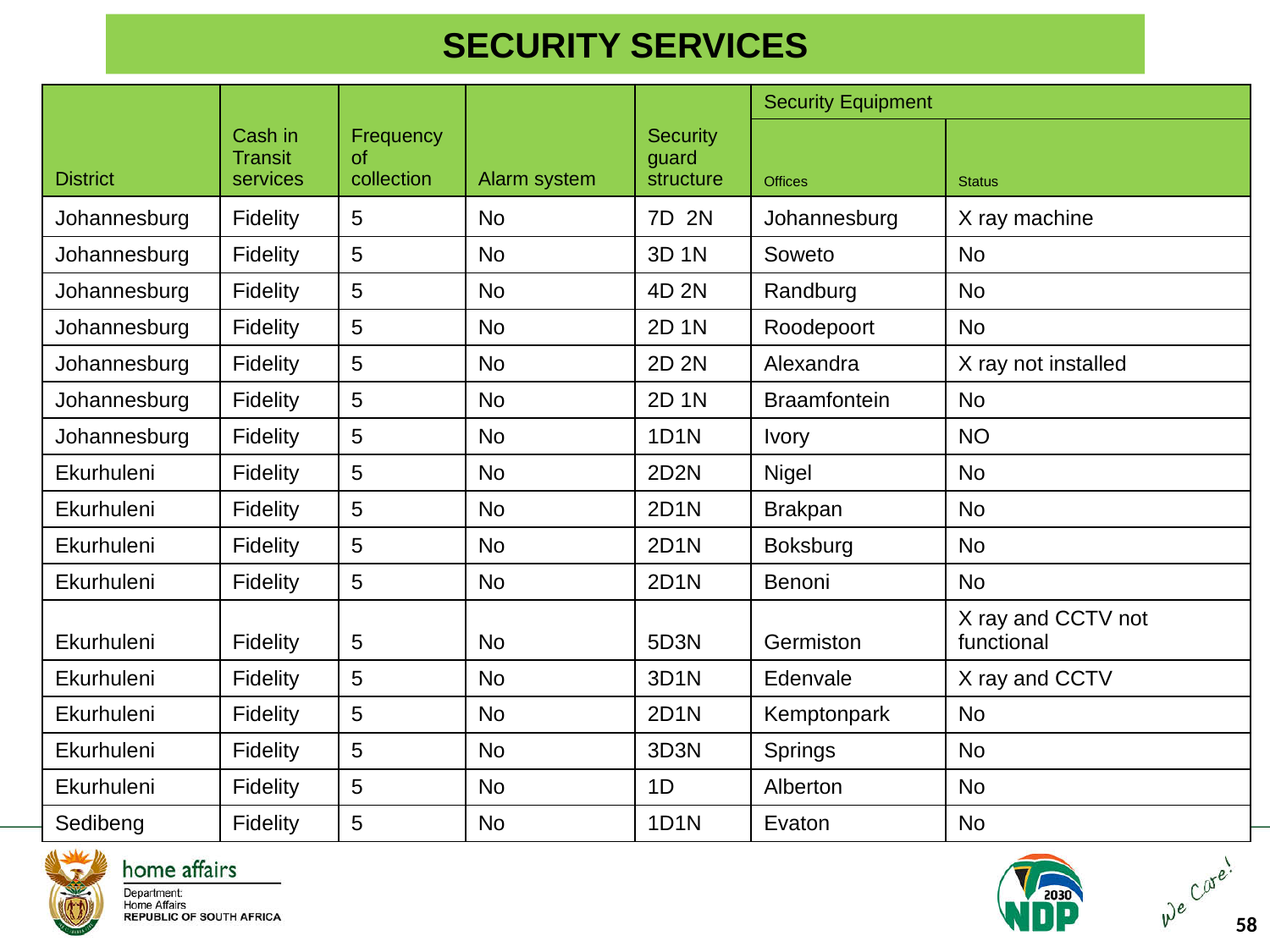

# SECURITY SERVICES
| District | Cash in Transit services | Frequency of collection | Alarm system | Security guard structure | Security Equipment |  |
| --- | --- | --- | --- | --- | --- | --- |
|  |  |  |  |  | Offices | Status |
| Johannesburg | Fidelity | 5 | No | 7D 2N | Johannesburg | X ray machine |
| Johannesburg | Fidelity | 5 | No | 3D 1N | Soweto | No |
| Johannesburg | Fidelity | 5 | No | 4D 2N | Randburg | No |
| Johannesburg | Fidelity | 5 | No | 2D 1N | Roodepoort | No |
| Johannesburg | Fidelity | 5 | No | 2D 2N | Alexandra | X ray not installed |
| Johannesburg | Fidelity | 5 | No | 2D 1N | Braamfontein | No |
| Johannesburg | Fidelity | 5 | No | 1D1N | Ivory | NO |
| Ekurhuleni | Fidelity | 5 | No | 2D2N | Nigel | No |
| Ekurhuleni | Fidelity | 5 | No | 2D1N | Brakpan | No |
| Ekurhuleni | Fidelity | 5 | No | 2D1N | Boksburg | No |
| Ekurhuleni | Fidelity | 5 | No | 2D1N | Benoni | No |
| Ekurhuleni | Fidelity | 5 | No | 5D3N | Germiston | X ray and CCTV not functional |
| Ekurhuleni | Fidelity | 5 | No | 3D1N | Edenvale | X ray and CCTV |
| Ekurhuleni | Fidelity | 5 | No | 2D1N | Kemptonpark | No |
| Ekurhuleni | Fidelity | 5 | No | 3D3N | Springs | No |
| Ekurhuleni | Fidelity | 5 | No | 1D | Alberton | No |
| Sedibeng | Fidelity | 5 | No | 1D1N | Evaton | No |
58